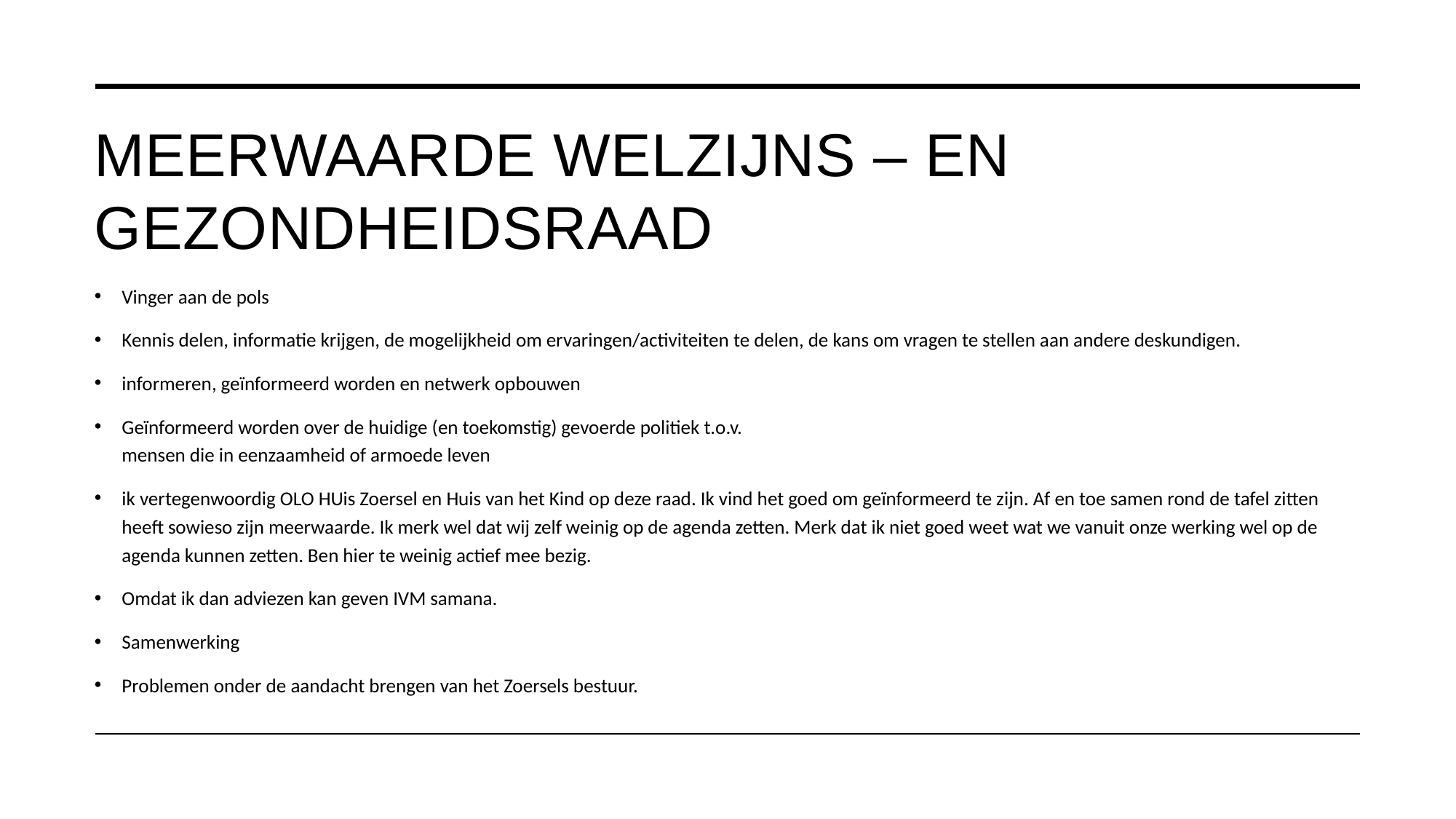

# Meerwaarde welzijns – en gezondheidsraad
Vinger aan de pols
Kennis delen, informatie krijgen, de mogelijkheid om ervaringen/activiteiten te delen, de kans om vragen te stellen aan andere deskundigen.
informeren, geïnformeerd worden en netwerk opbouwen
Geïnformeerd worden over de huidige (en toekomstig) gevoerde politiek t.o.v.
mensen die in eenzaamheid of armoede leven
ik vertegenwoordig OLO HUis Zoersel en Huis van het Kind op deze raad. Ik vind het goed om geïnformeerd te zijn. Af en toe samen rond de tafel zitten heeft sowieso zijn meerwaarde. Ik merk wel dat wij zelf weinig op de agenda zetten. Merk dat ik niet goed weet wat we vanuit onze werking wel op de agenda kunnen zetten. Ben hier te weinig actief mee bezig.
Omdat ik dan adviezen kan geven IVM samana.
Samenwerking
Problemen onder de aandacht brengen van het Zoersels bestuur.